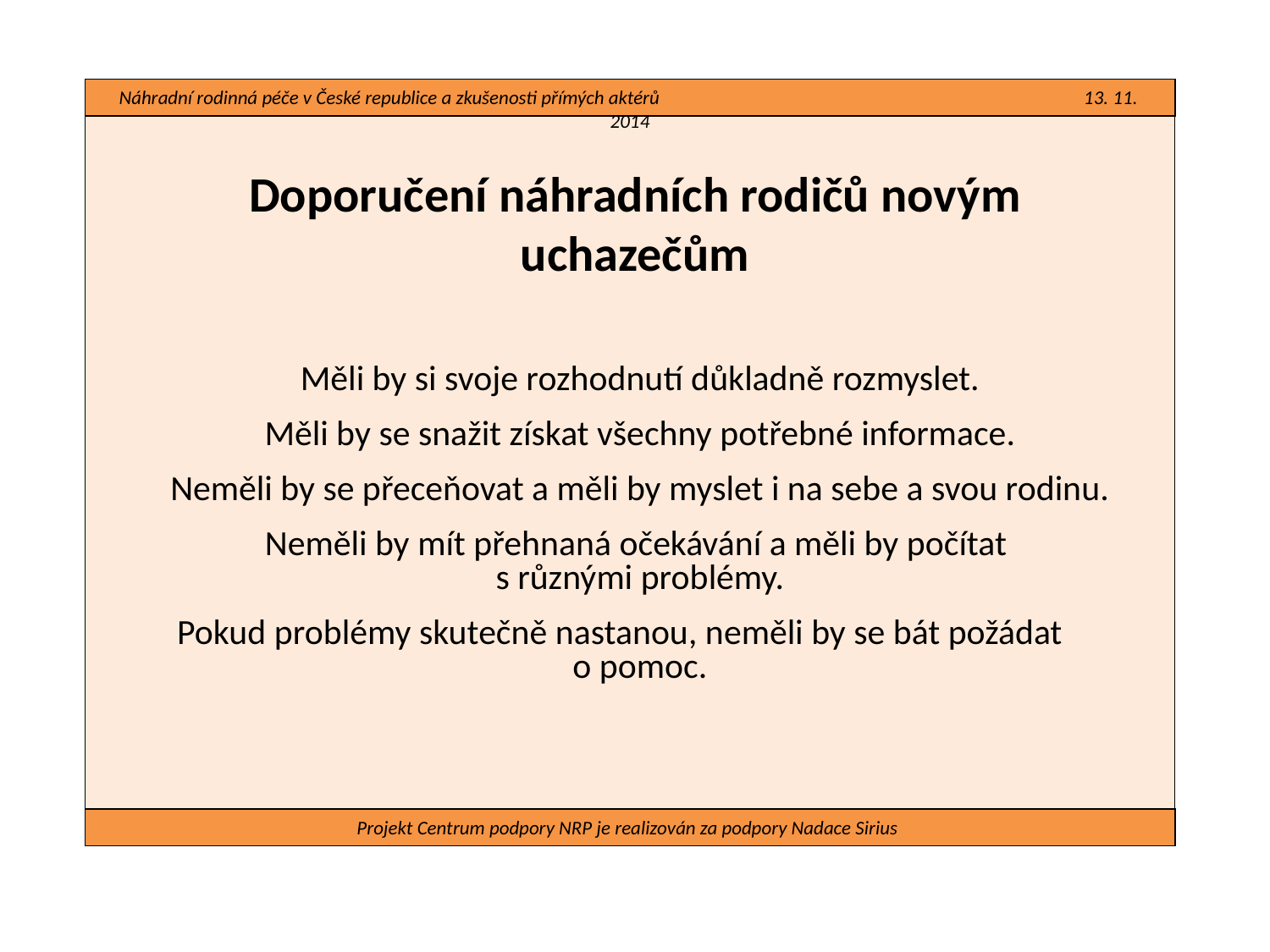

Náhradní rodinná péče v České republice a zkušenosti přímých aktérů                                                                                                13. 11. 2014
#
Doporučení náhradních rodičů novým uchazečům
Měli by si svoje rozhodnutí důkladně rozmyslet.
Měli by se snažit získat všechny potřebné informace.
Neměli by se přeceňovat a měli by myslet i na sebe a svou rodinu.
Neměli by mít přehnaná očekávání a měli by počítat
s různými problémy.
Pokud problémy skutečně nastanou, neměli by se bát požádat      o pomoc.
Projekt Centrum podpory NRP je realizován za podpory Nadace Sirius